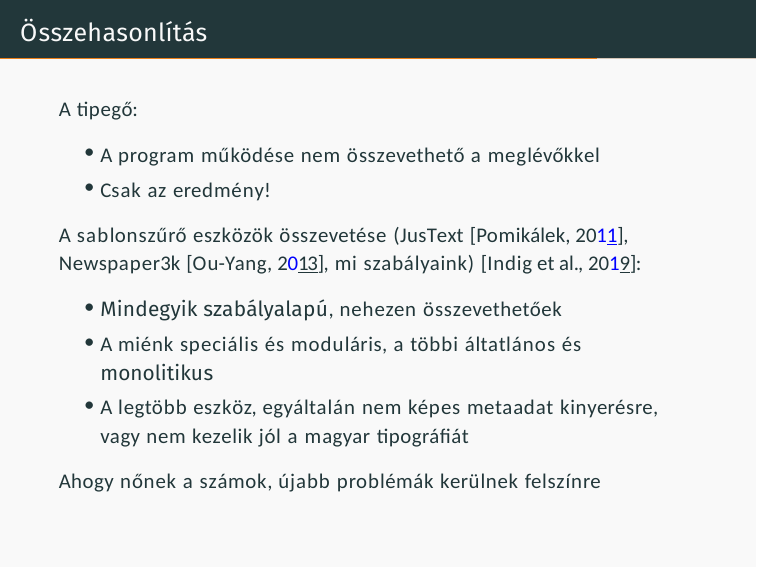

# Összehasonlítás

A tipegő:

A program működése nem összevethető a meglévőkkel
Csak az eredmény!
A sablonszűrő eszközök összevetése (JusText [Pomikálek, 2011], Newspaper3k [Ou-Yang, 2013], mi szabályaink) [Indig et al., 2019]:

Mindegyik szabályalapú, nehezen összevethetőek
A miénk speciális és moduláris, a többi áltatlános és
monolitikus
A legtöbb eszköz, egyáltalán nem képes metaadat kinyerésre, vagy nem kezelik jól a magyar tipográﬁát

Ahogy nőnek a számok, újabb problémák kerülnek felszínre